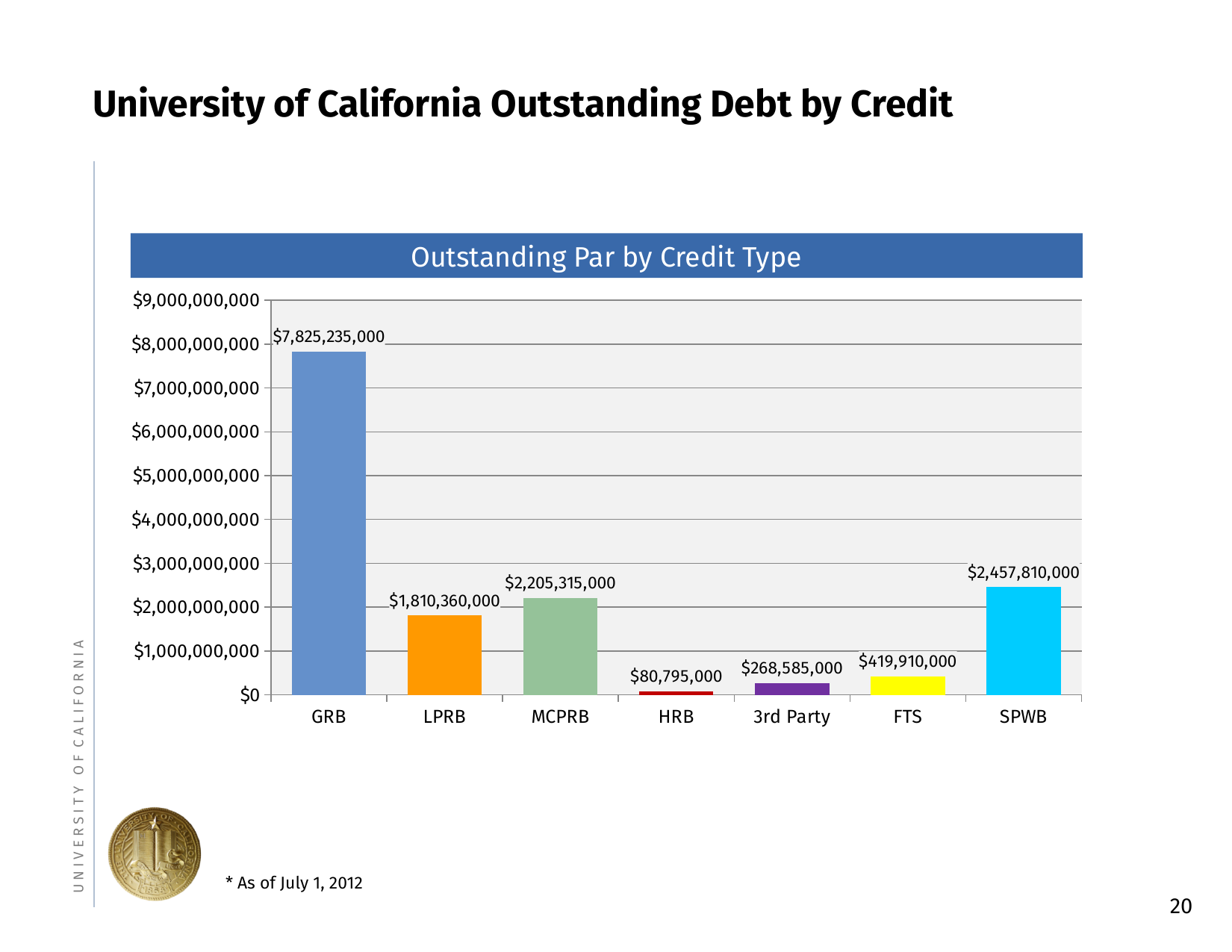

# University of California Outstanding Debt by Credit
Outstanding Par by Credit Type

### Chart

| Category | Outstanding Par |
|---|---|
| GRB | 7825235000.0 |
| LPRB | 1810360000.0 |
| MCPRB | 2205315000.0 |
| HRB | 80795000.0 |
| 3rd Party | 268585000.0 |
| FTS | 419910000.0 |
| SPWB | 2457810000.0 |
* As of July 1, 2012